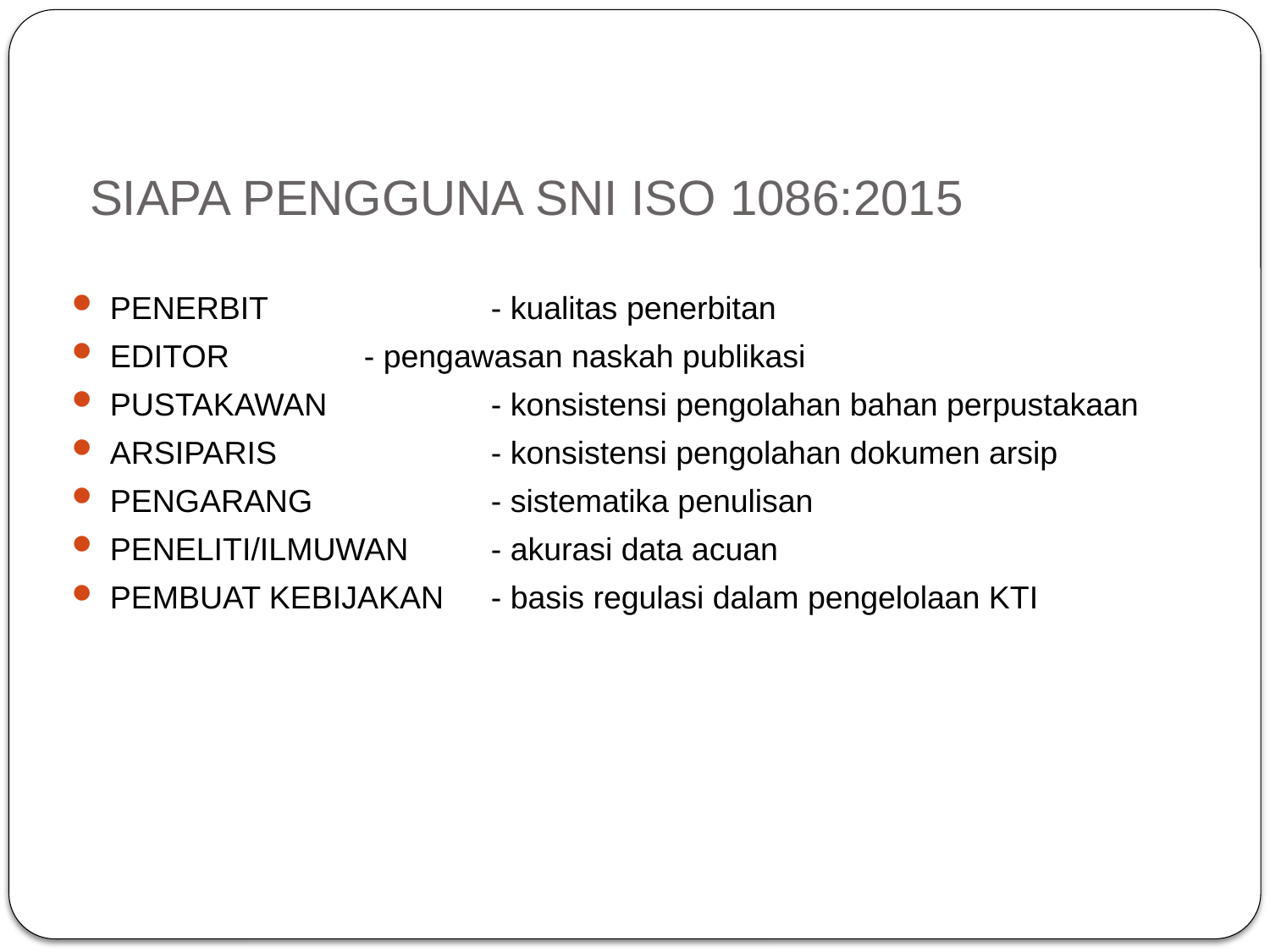

# SIAPA PENGGUNA SNI ISO 1086:2015

PENERBIT		- kualitas penerbitan
EDITOR		- pengawasan naskah publikasi
PUSTAKAWAN		- konsistensi pengolahan bahan perpustakaan
ARSIPARIS		- konsistensi pengolahan dokumen arsip
PENGARANG		- sistematika penulisan
PENELITI/ILMUWAN	- akurasi data acuan
PEMBUAT KEBIJAKAN	- basis regulasi dalam pengelolaan KTI